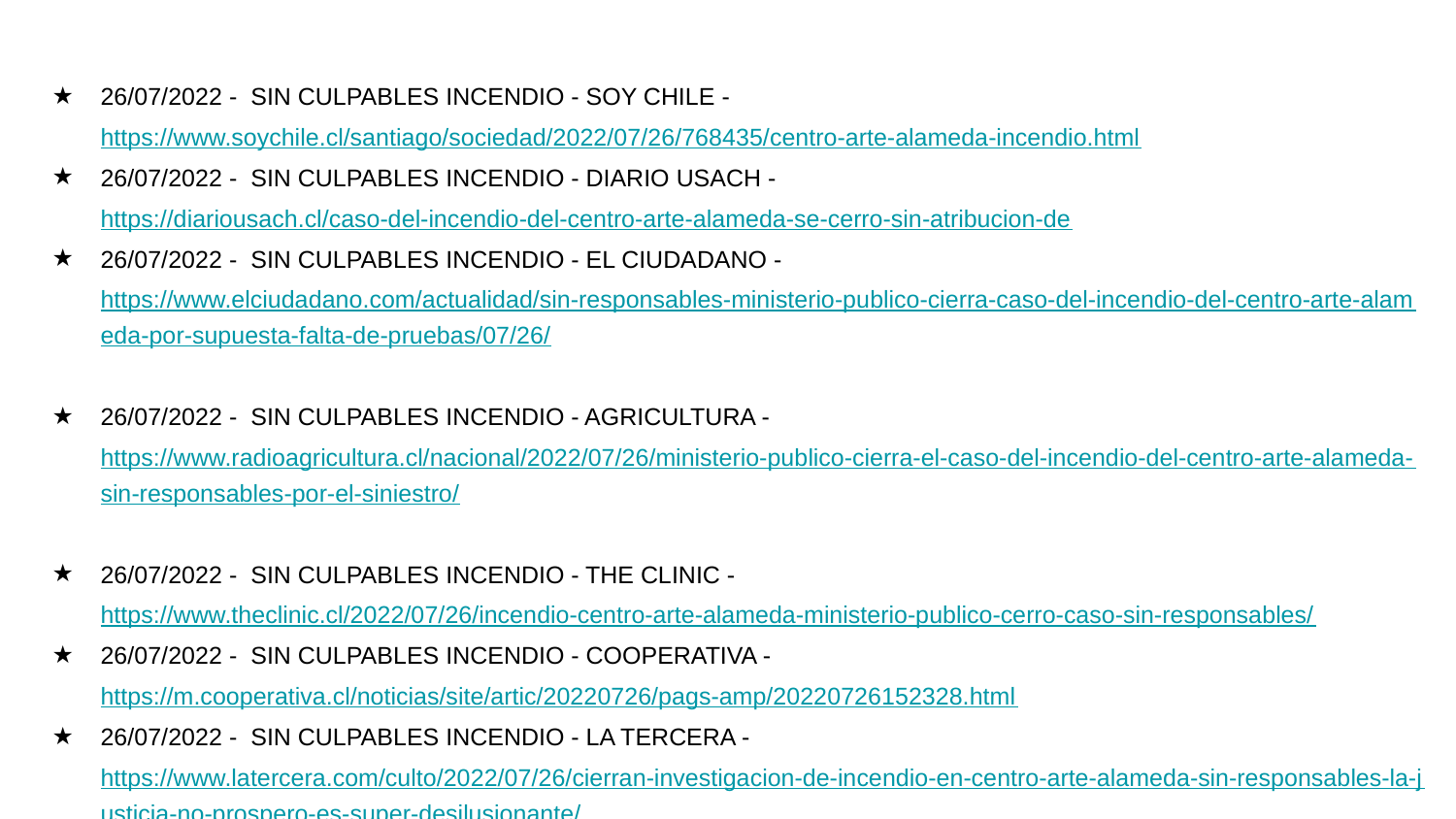

#
26/07/2022 -  SIN CULPABLES INCENDIO - SOY CHILE - https://www.soychile.cl/santiago/sociedad/2022/07/26/768435/centro-arte-alameda-incendio.html
26/07/2022 -  SIN CULPABLES INCENDIO - DIARIO USACH - https://diariousach.cl/caso-del-incendio-del-centro-arte-alameda-se-cerro-sin-atribucion-de
26/07/2022 -  SIN CULPABLES INCENDIO - EL CIUDADANO - https://www.elciudadano.com/actualidad/sin-responsables-ministerio-publico-cierra-caso-del-incendio-del-centro-arte-alameda-por-supuesta-falta-de-pruebas/07/26/
26/07/2022 -  SIN CULPABLES INCENDIO - AGRICULTURA - https://www.radioagricultura.cl/nacional/2022/07/26/ministerio-publico-cierra-el-caso-del-incendio-del-centro-arte-alameda-sin-responsables-por-el-siniestro/
26/07/2022 -  SIN CULPABLES INCENDIO - THE CLINIC - https://www.theclinic.cl/2022/07/26/incendio-centro-arte-alameda-ministerio-publico-cerro-caso-sin-responsables/
26/07/2022 -  SIN CULPABLES INCENDIO - COOPERATIVA - https://m.cooperativa.cl/noticias/site/artic/20220726/pags-amp/20220726152328.html
26/07/2022 -  SIN CULPABLES INCENDIO - LA TERCERA - https://www.latercera.com/culto/2022/07/26/cierran-investigacion-de-incendio-en-centro-arte-alameda-sin-responsables-la-justicia-no-prospero-es-super-desilusionante/